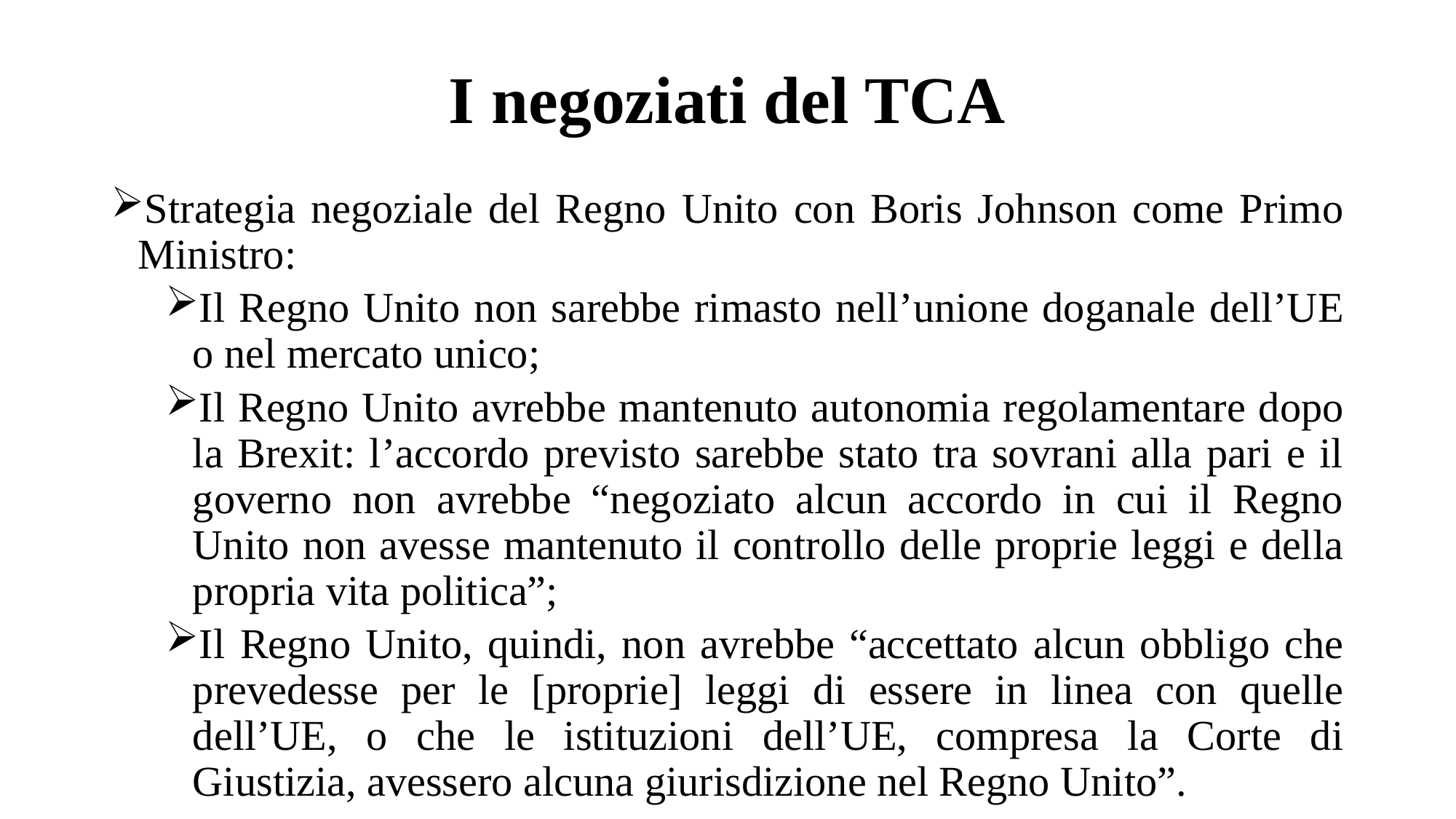

# I negoziati del TCA
Strategia negoziale del Regno Unito con Boris Johnson come Primo Ministro:
Il Regno Unito non sarebbe rimasto nell’unione doganale dell’UE o nel mercato unico;
Il Regno Unito avrebbe mantenuto autonomia regolamentare dopo la Brexit: l’accordo previsto sarebbe stato tra sovrani alla pari e il governo non avrebbe “negoziato alcun accordo in cui il Regno Unito non avesse mantenuto il controllo delle proprie leggi e della propria vita politica”;
Il Regno Unito, quindi, non avrebbe “accettato alcun obbligo che prevedesse per le [proprie] leggi di essere in linea con quelle dell’UE, o che le istituzioni dell’UE, compresa la Corte di Giustizia, avessero alcuna giurisdizione nel Regno Unito”.